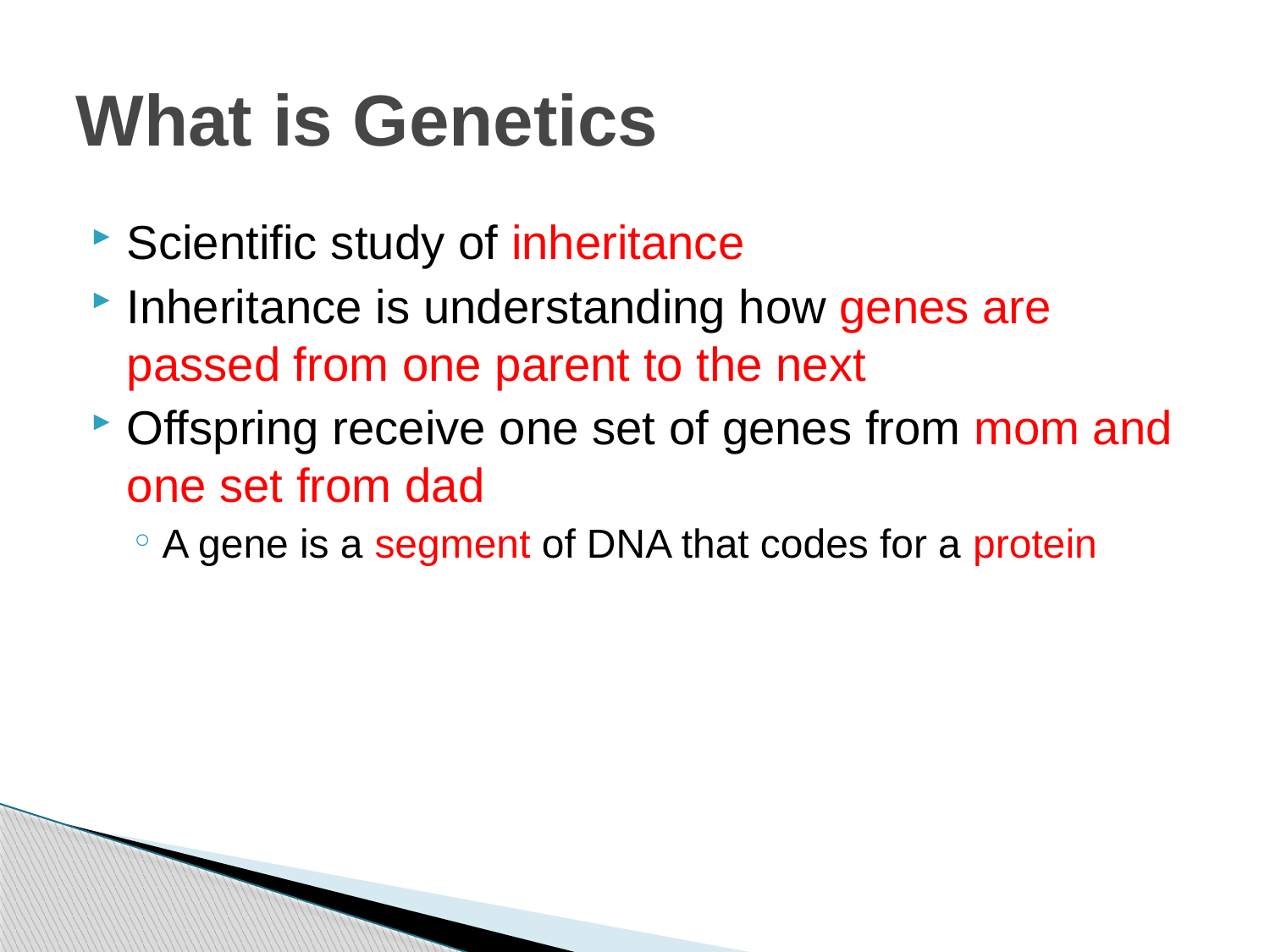

# What is Genetics
Scientific study of inheritance
Inheritance is understanding how genes are passed from one parent to the next
Offspring receive one set of genes from mom and one set from dad
A gene is a segment of DNA that codes for a protein